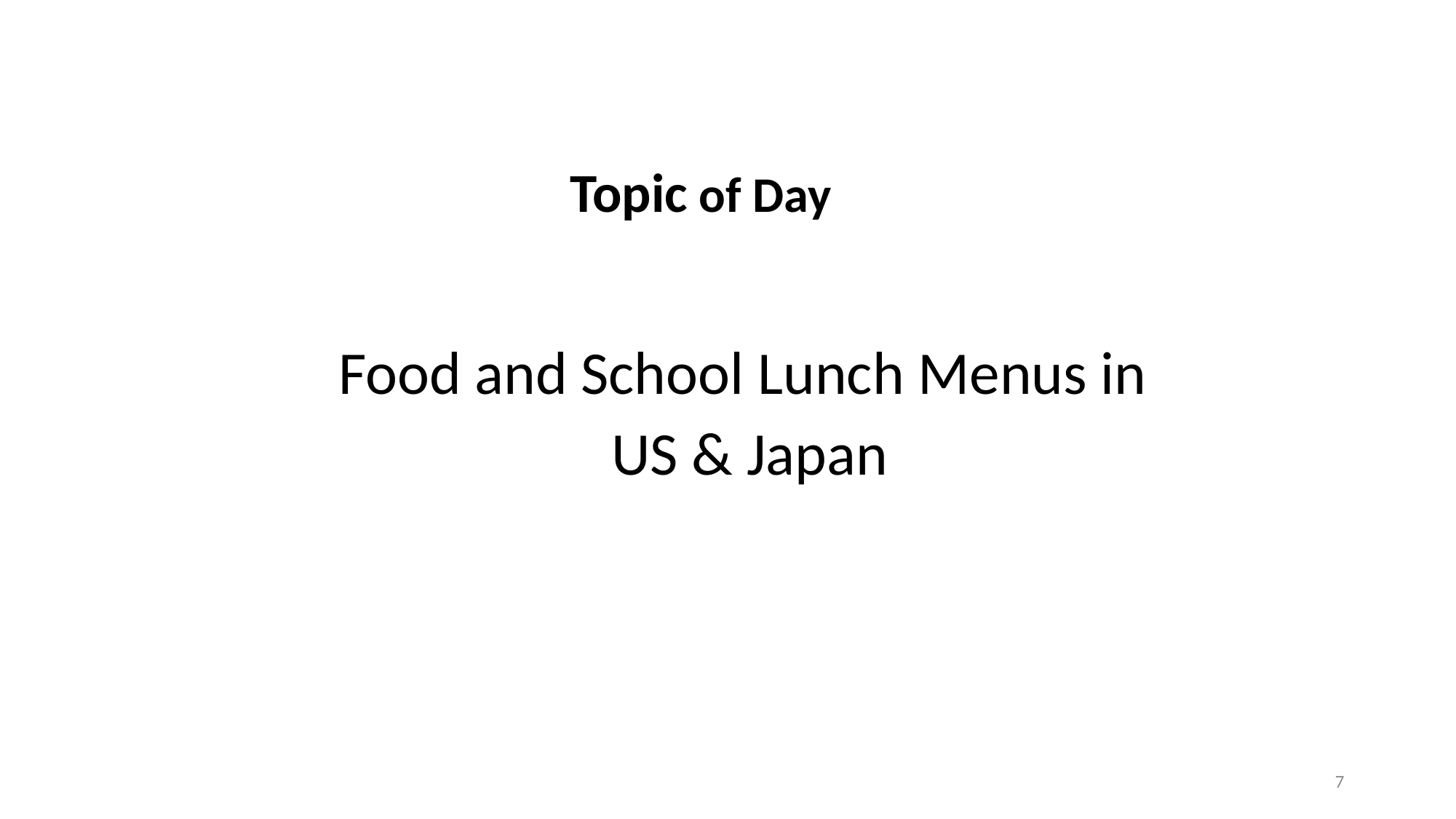

# Topic of Day
Food and School Lunch Menus in
US & Japan
7